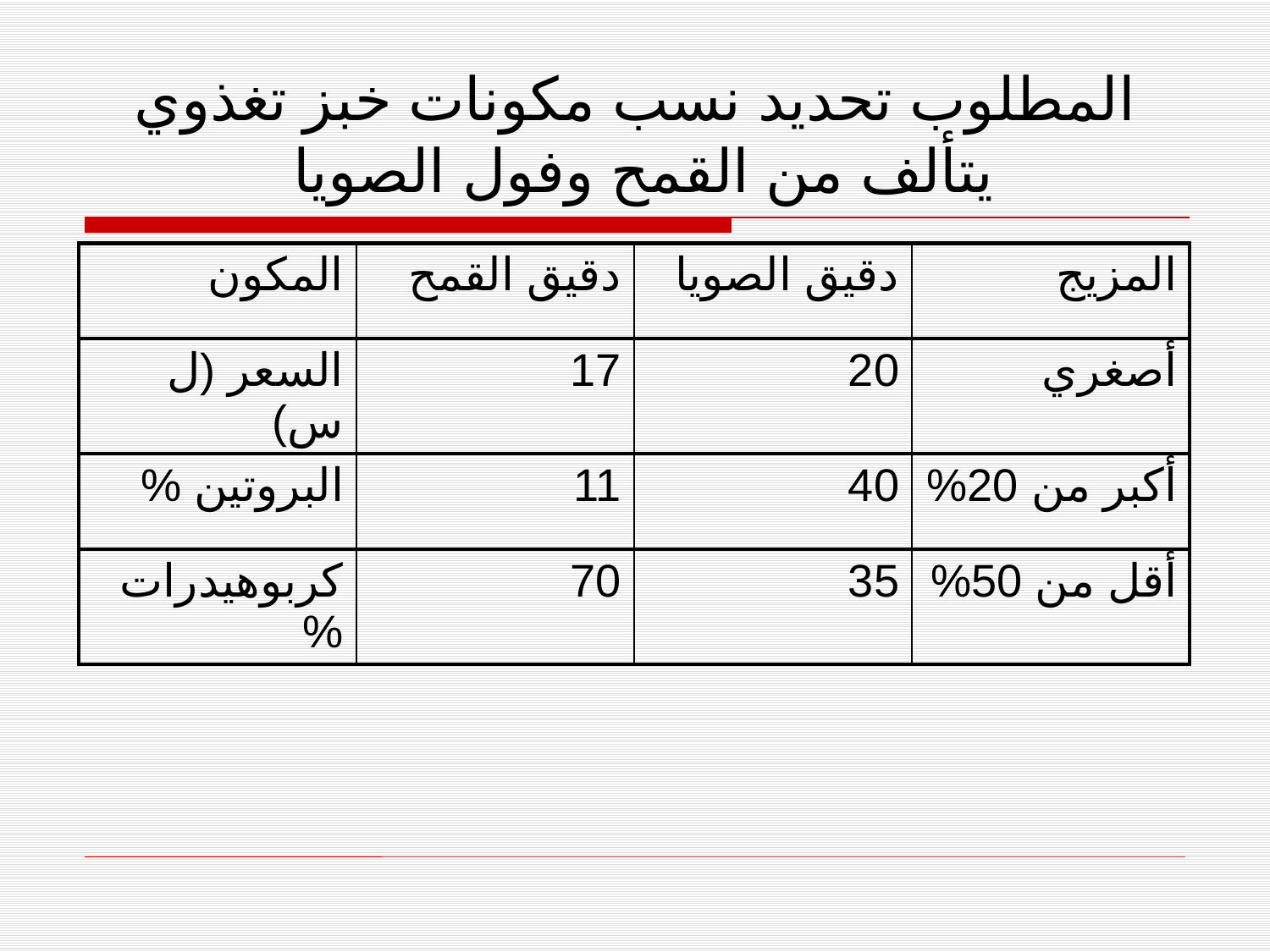

# المطلوب تحديد نسب مكونات خبز تغذوي يتألف من القمح وفول الصويا
| المكون | دقيق القمح | دقيق الصويا | المزيج |
| --- | --- | --- | --- |
| السعر (ل س) | 17 | 20 | أصغري |
| البروتين % | 11 | 40 | أكبر من 20% |
| كربوهيدرات % | 70 | 35 | أقل من 50% |